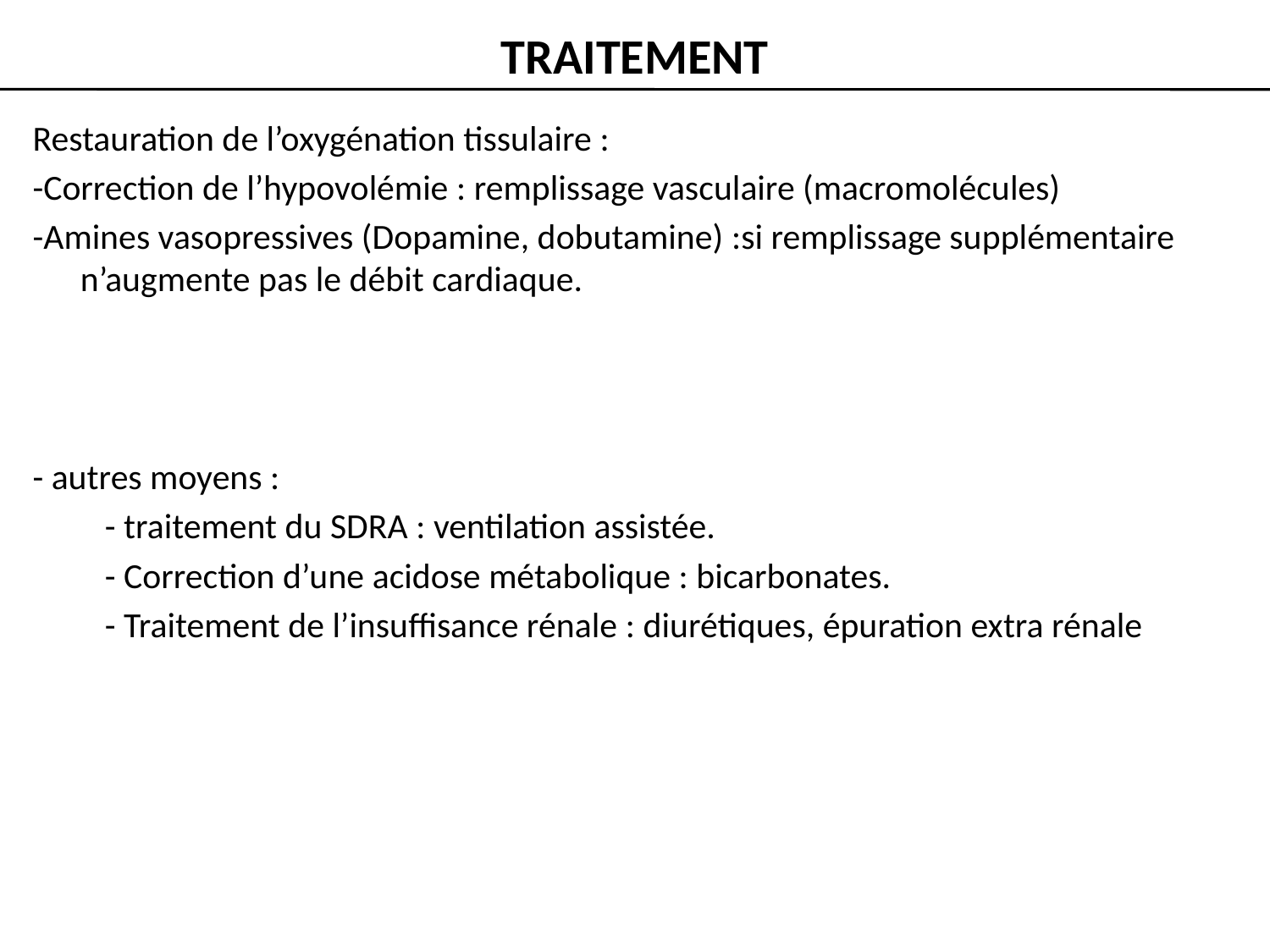

# TRAITEMENT
Restauration de l’oxygénation tissulaire :
-Correction de l’hypovolémie : remplissage vasculaire (macromolécules)
-Amines vasopressives (Dopamine, dobutamine) :si remplissage supplémentaire n’augmente pas le débit cardiaque.

- autres moyens :
         - traitement du SDRA : ventilation assistée.
         - Correction d’une acidose métabolique : bicarbonates.
         - Traitement de l’insuffisance rénale : diurétiques, épuration extra rénale